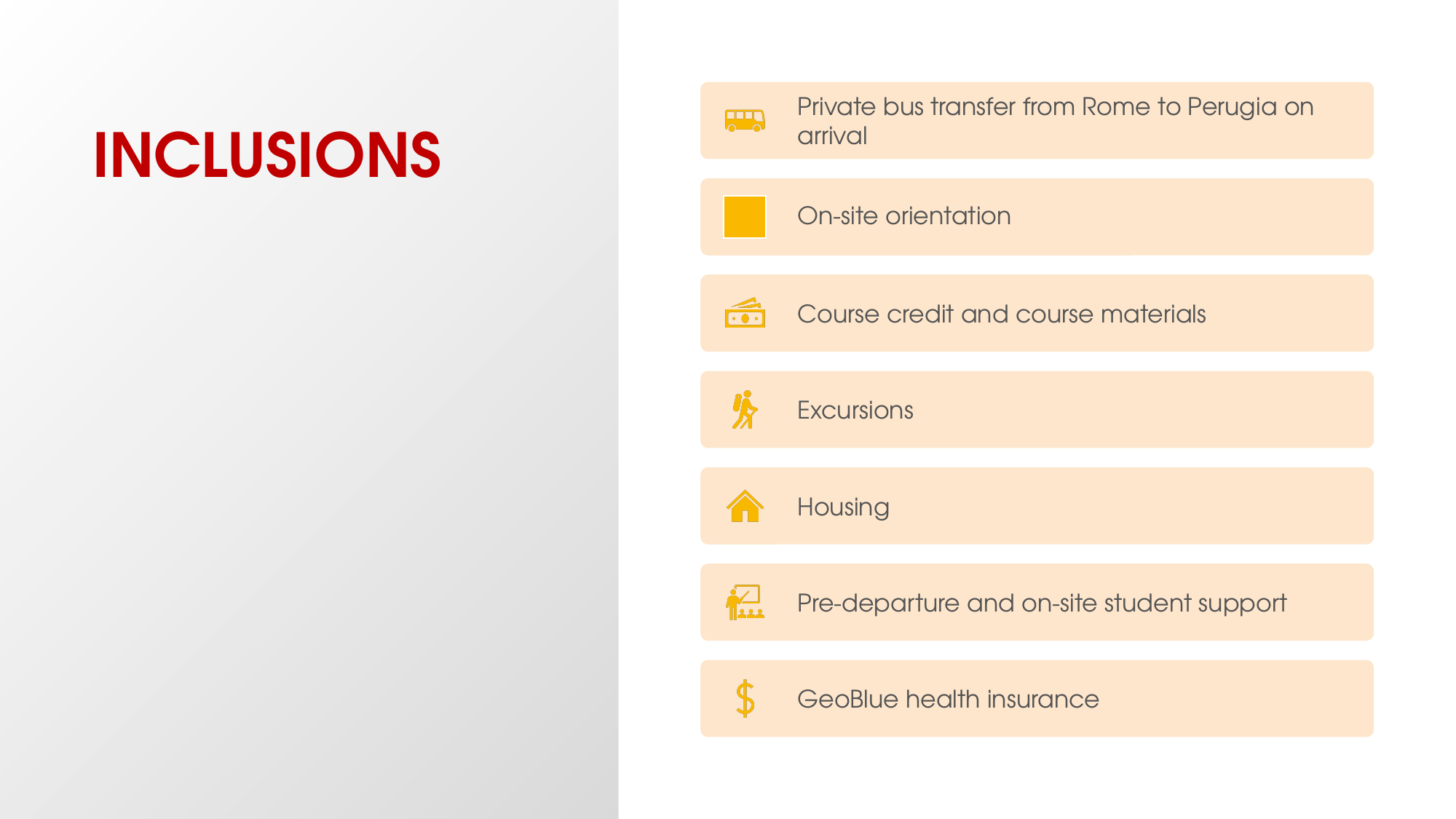

# INCLUSIONS
Private bus transfer from Rome to Perugia on arrival
On-site orientation
Course credit and course materials
Excursions
Housing
Pre-departure and on-site student support
GeoBlue health insurance